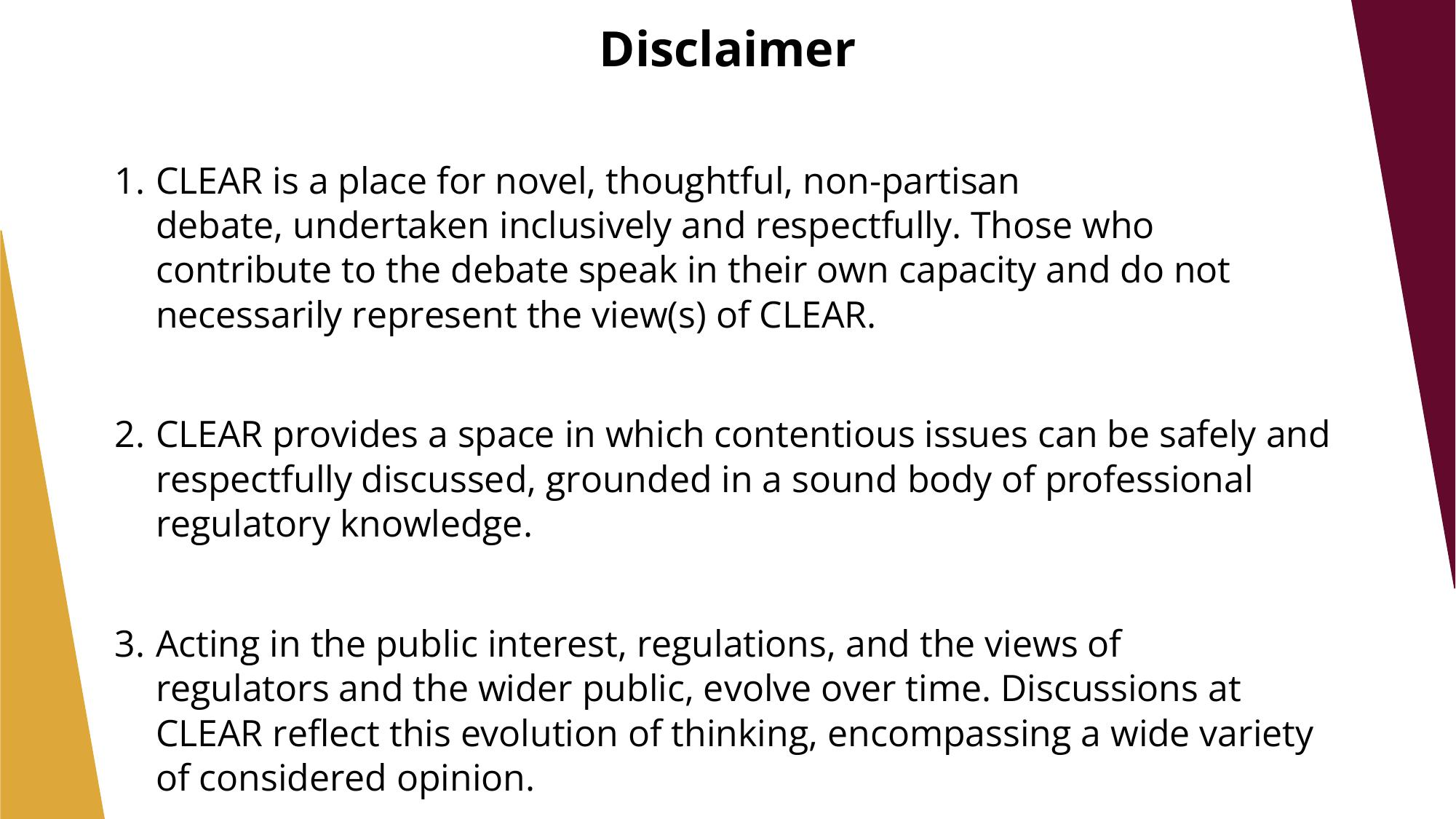

Disclaimer​

CLEAR is a place for novel, thoughtful, non-partisan debate, undertaken inclusively and respectfully. Those who contribute to the debate speak in their own capacity and do not necessarily represent the view(s) of CLEAR. ​​

CLEAR provides a space in which contentious issues can be safely and respectfully discussed, grounded in a sound body of professional regulatory knowledge.​

Acting in the public interest, regulations, and the views of regulators and the wider public, evolve over time. Discussions at CLEAR reflect this evolution of thinking, encompassing a wide variety of considered opinion.​